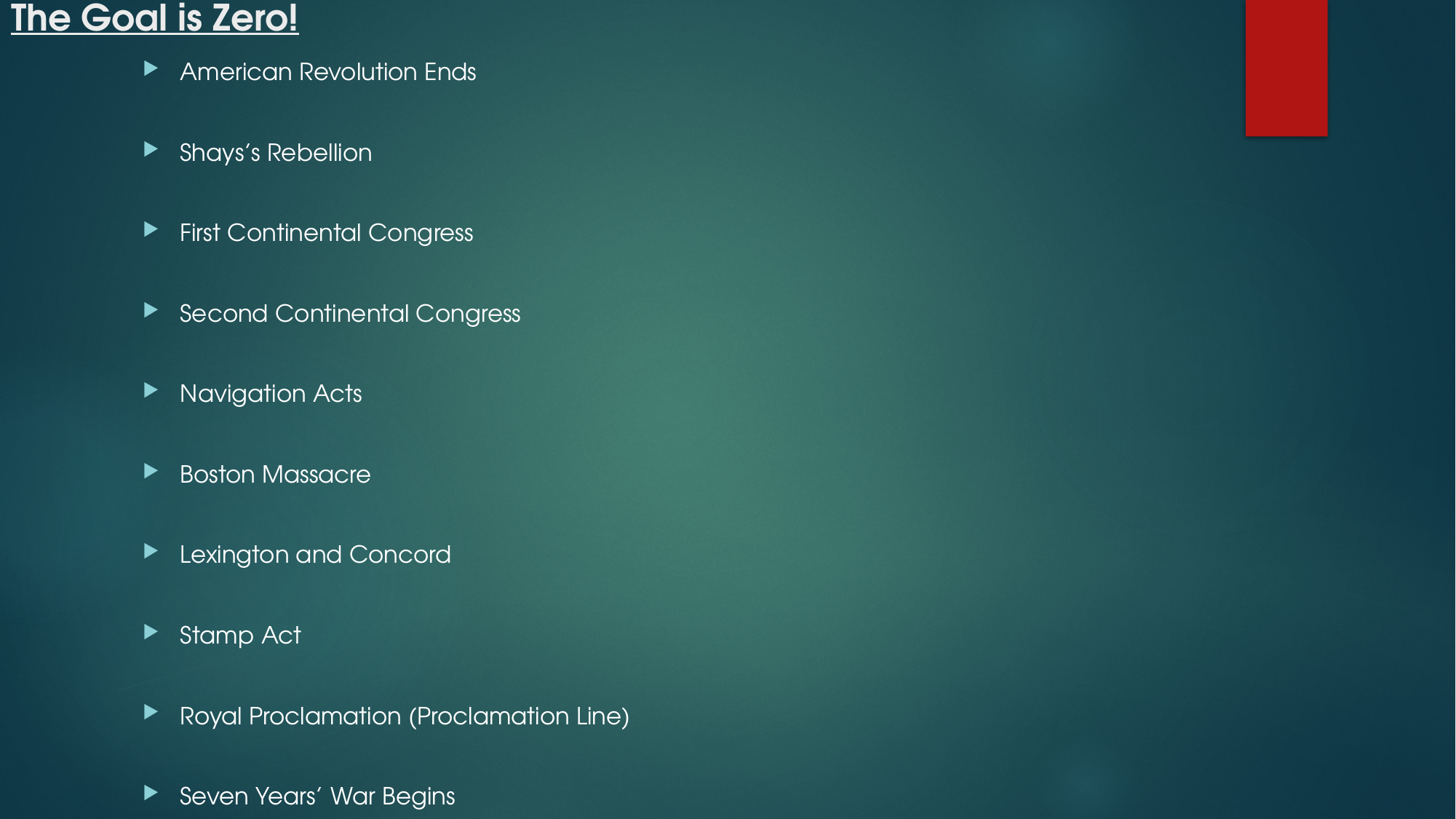

# The Goal is Zero!
American Revolution Ends

Shays’s Rebellion

First Continental Congress

Second Continental Congress

Navigation Acts

Boston Massacre

Lexington and Concord

Stamp Act

Royal Proclamation (Proclamation Line)

Seven Years’ War Begins